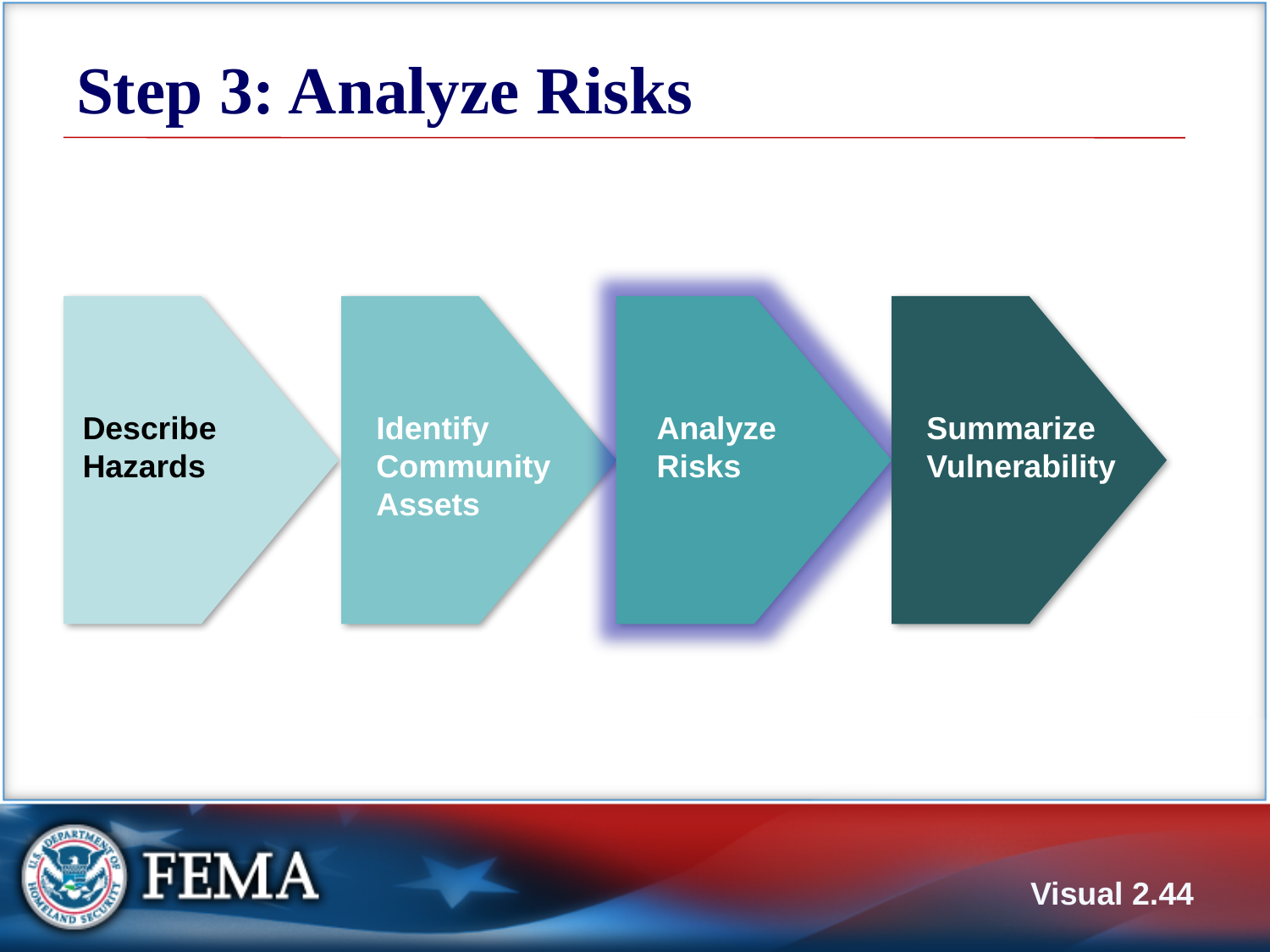

# Step 3: Analyze Risks

Describe Hazards
Identify Community Assets
Analyze Risks
Summarize Vulnerability
Visual 2.44